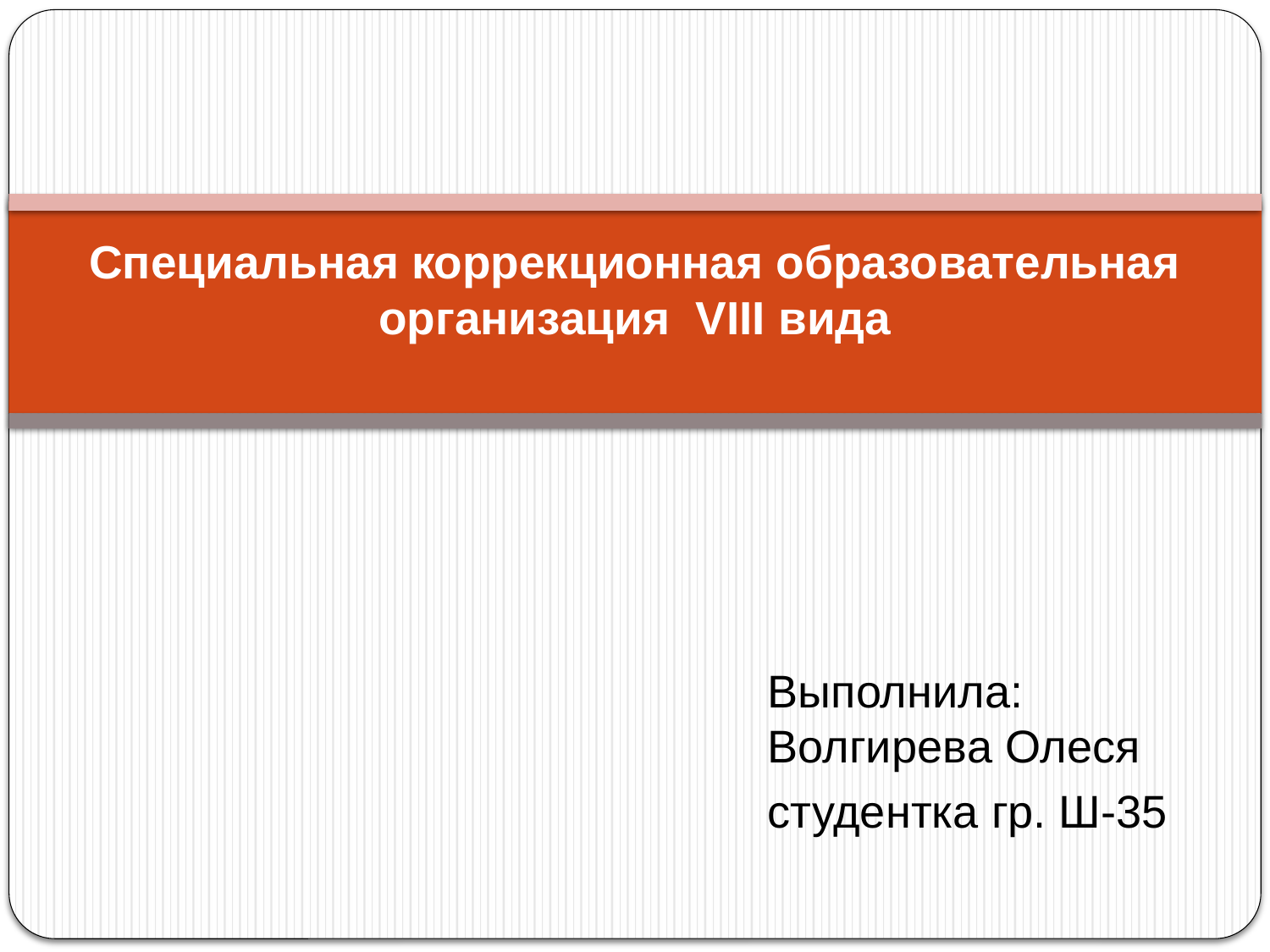

# Специальная коррекционная образовательная организация  VIII вида
Выполнила: Волгирева Олеся
студентка гр. Ш-35